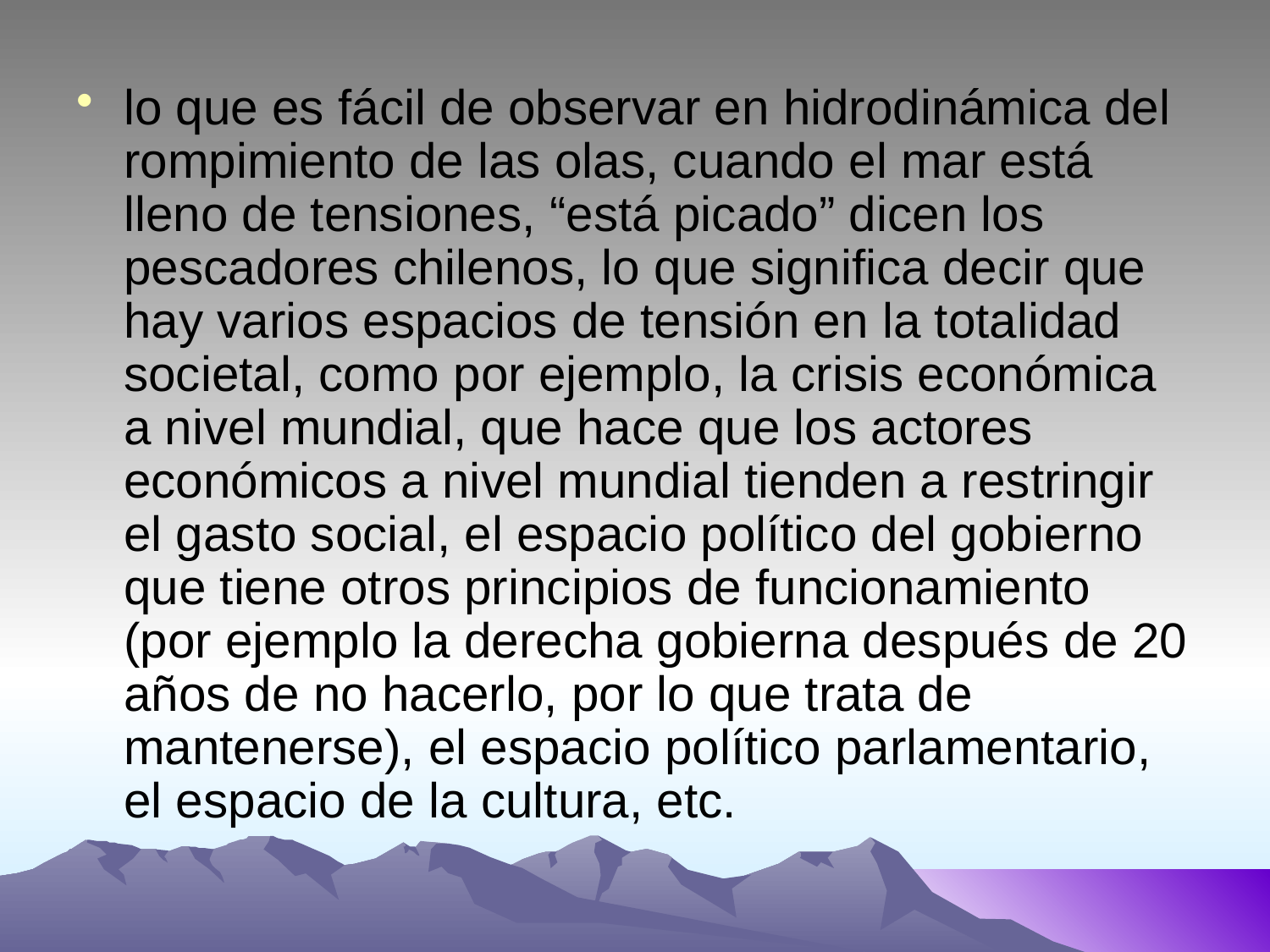

lo que es fácil de observar en hidrodinámica del rompimiento de las olas, cuando el mar está lleno de tensiones, “está picado” dicen los pescadores chilenos, lo que significa decir que hay varios espacios de tensión en la totalidad societal, como por ejemplo, la crisis económica a nivel mundial, que hace que los actores económicos a nivel mundial tienden a restringir el gasto social, el espacio político del gobierno que tiene otros principios de funcionamiento (por ejemplo la derecha gobierna después de 20 años de no hacerlo, por lo que trata de mantenerse), el espacio político parlamentario, el espacio de la cultura, etc.